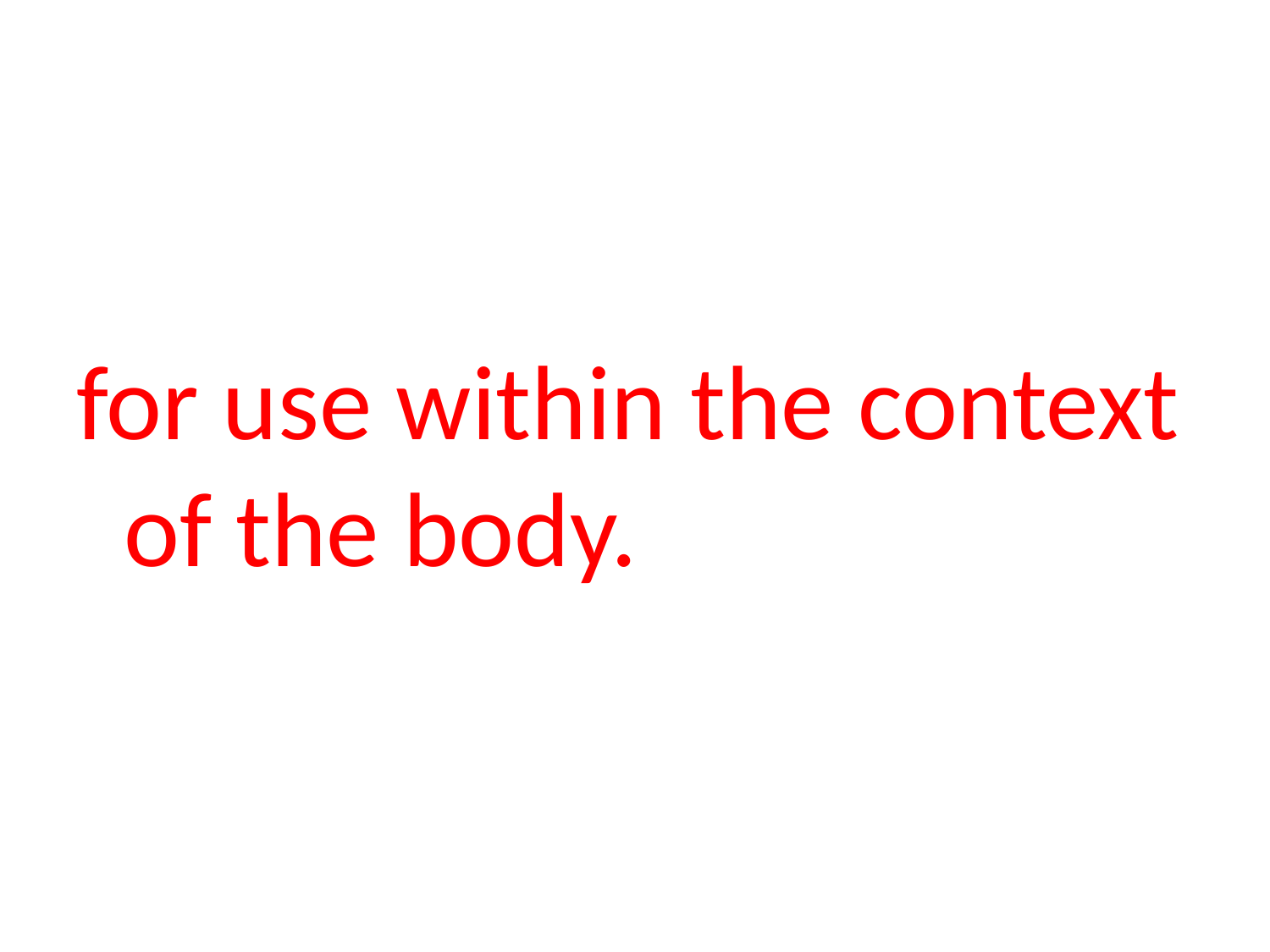

for use within the context of the body.